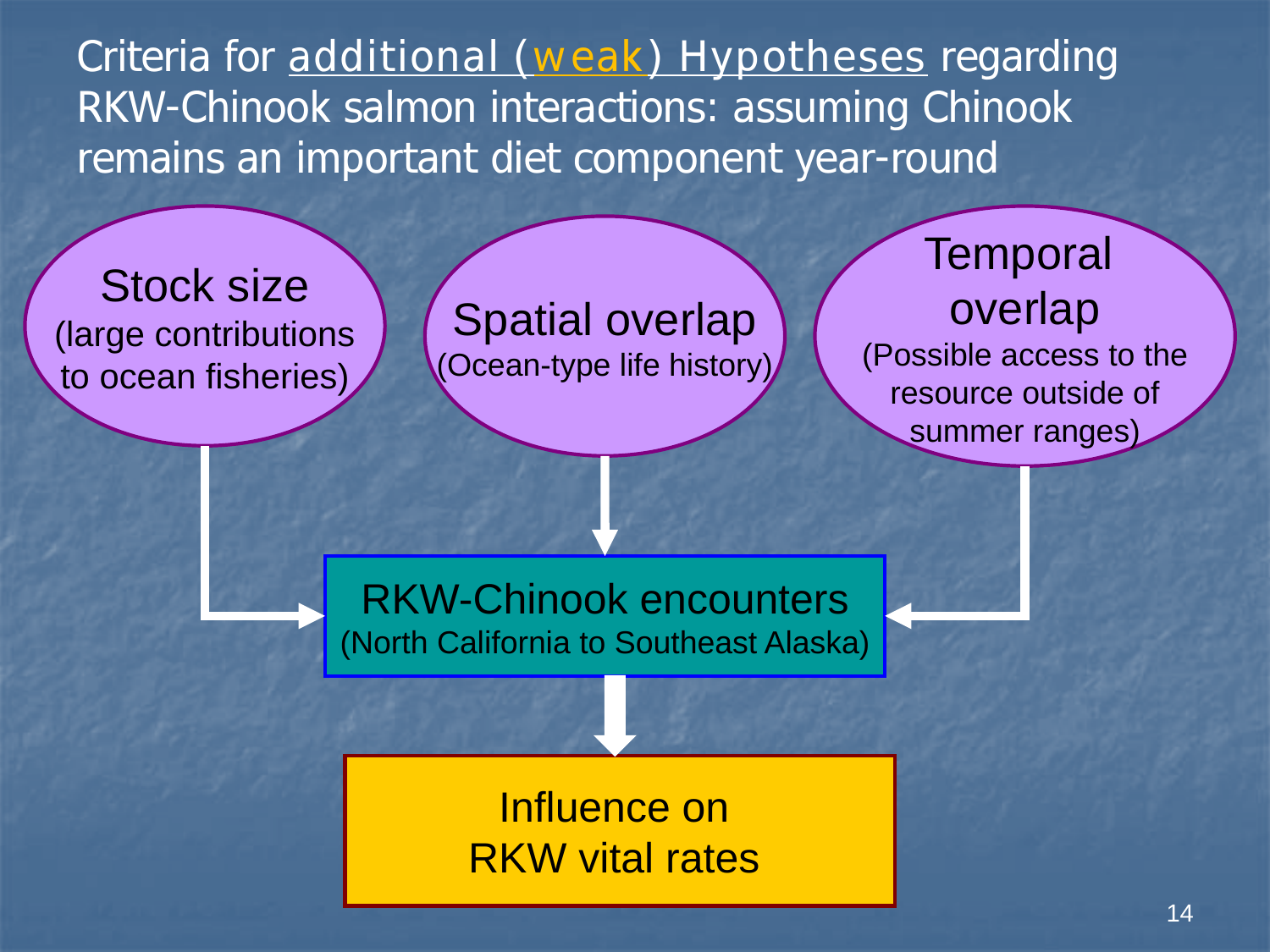

Criteria for additional (weak) Hypotheses regarding RKW-Chinook salmon interactions: assuming Chinook remains an important diet component year-round
Stock size
(large contributions
to ocean fisheries)
Temporal
overlap
(Possible access to the
resource outside of
summer ranges)
Spatial overlap
(Ocean-type life history)

RKW-Chinook encounters
(North California to Southeast Alaska)

Influence on
RKW vital rates
14